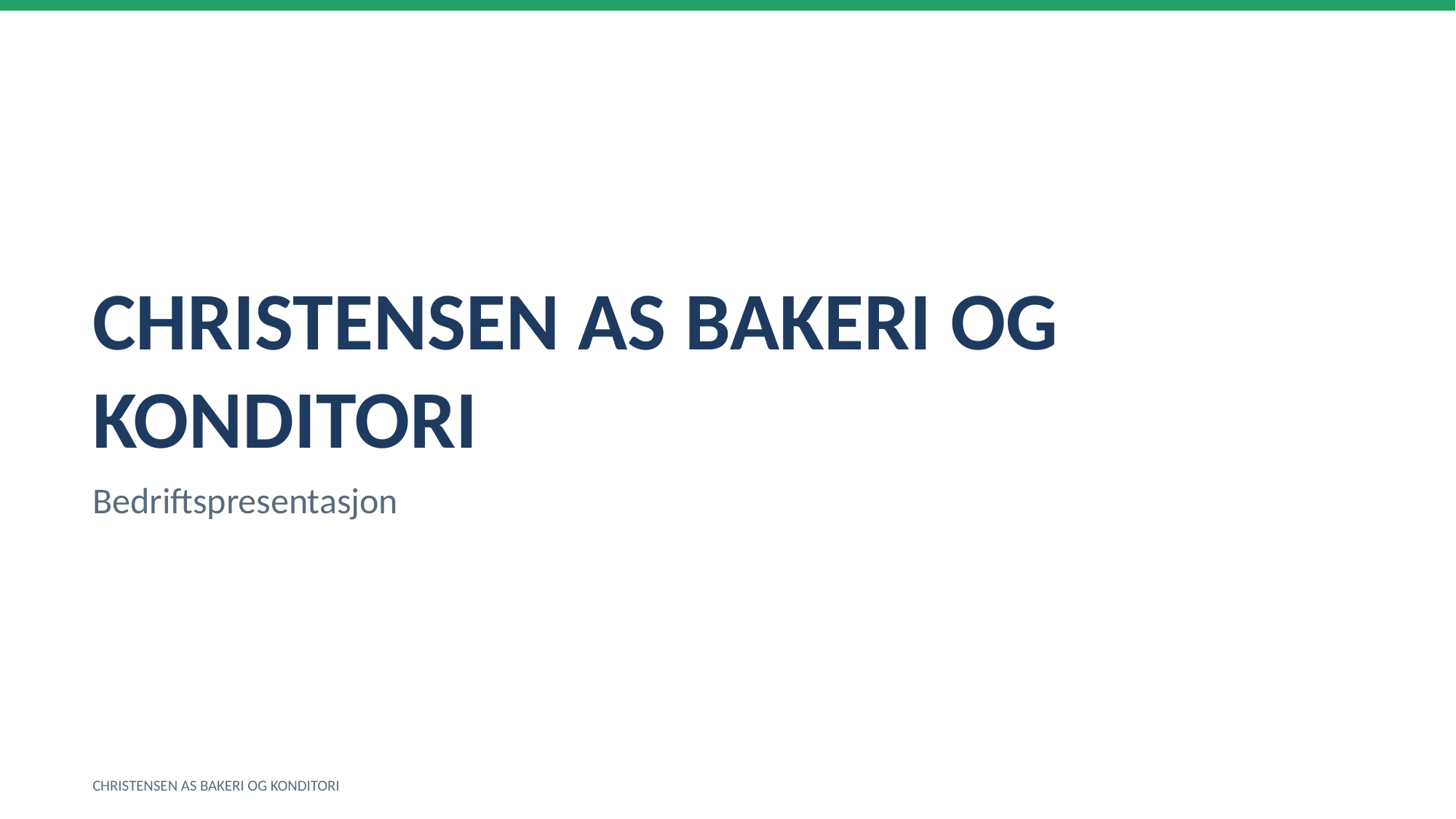

CHRISTENSEN AS BAKERI OG KONDITORI
Bedriftspresentasjon
CHRISTENSEN AS BAKERI OG KONDITORI